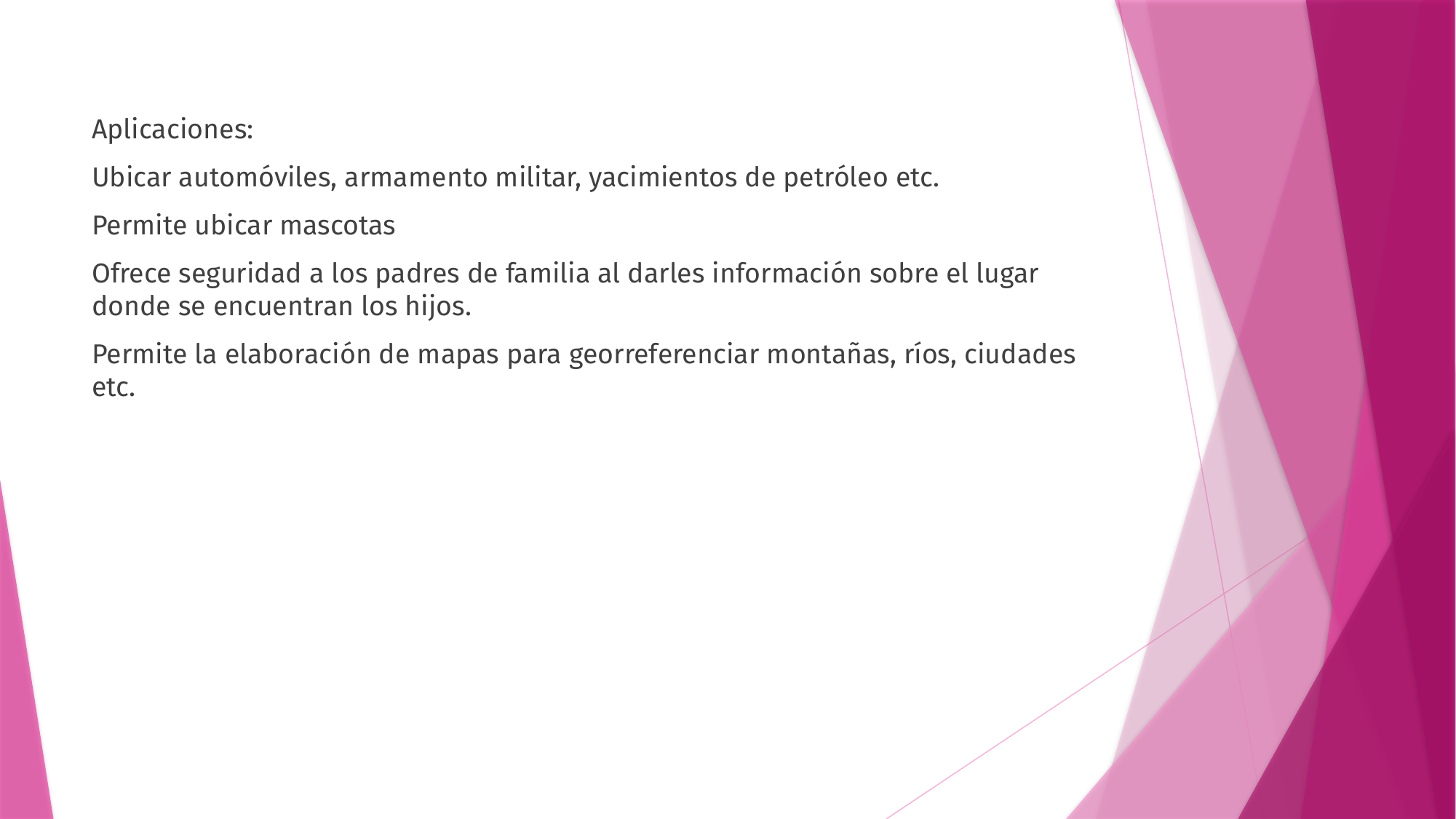

Aplicaciones:
Ubicar automóviles, armamento militar, yacimientos de petróleo etc.
Permite ubicar mascotas
Ofrece seguridad a los padres de familia al darles información sobre el lugar donde se encuentran los hijos.
Permite la elaboración de mapas para georreferenciar montañas, ríos, ciudades etc.